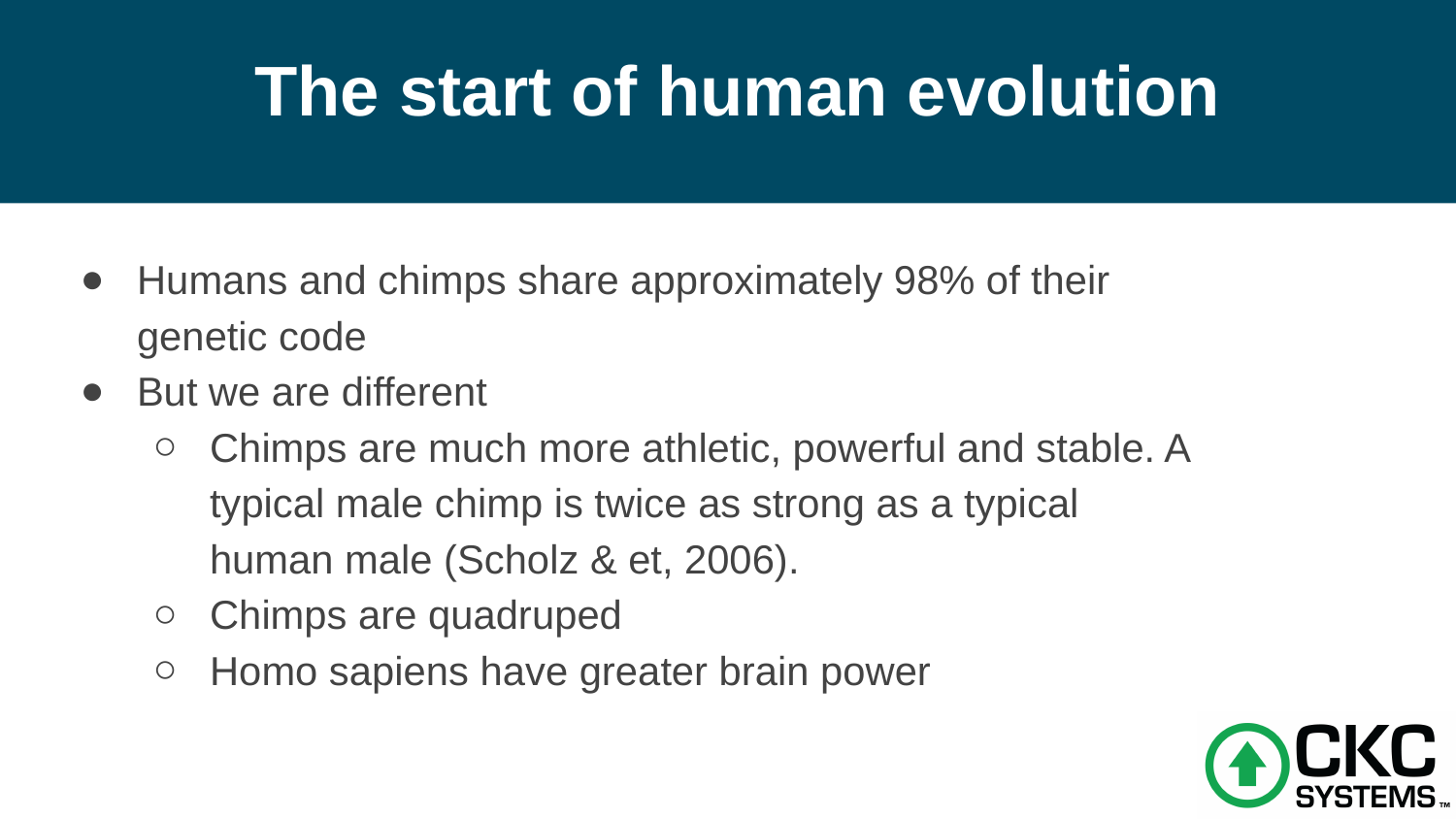

# The start of human evolution

Humans and chimps share approximately 98% of their genetic code
But we are different
Chimps are much more athletic, powerful and stable. A typical male chimp is twice as strong as a typical human male (Scholz & et, 2006).
Chimps are quadruped
Homo sapiens have greater brain power